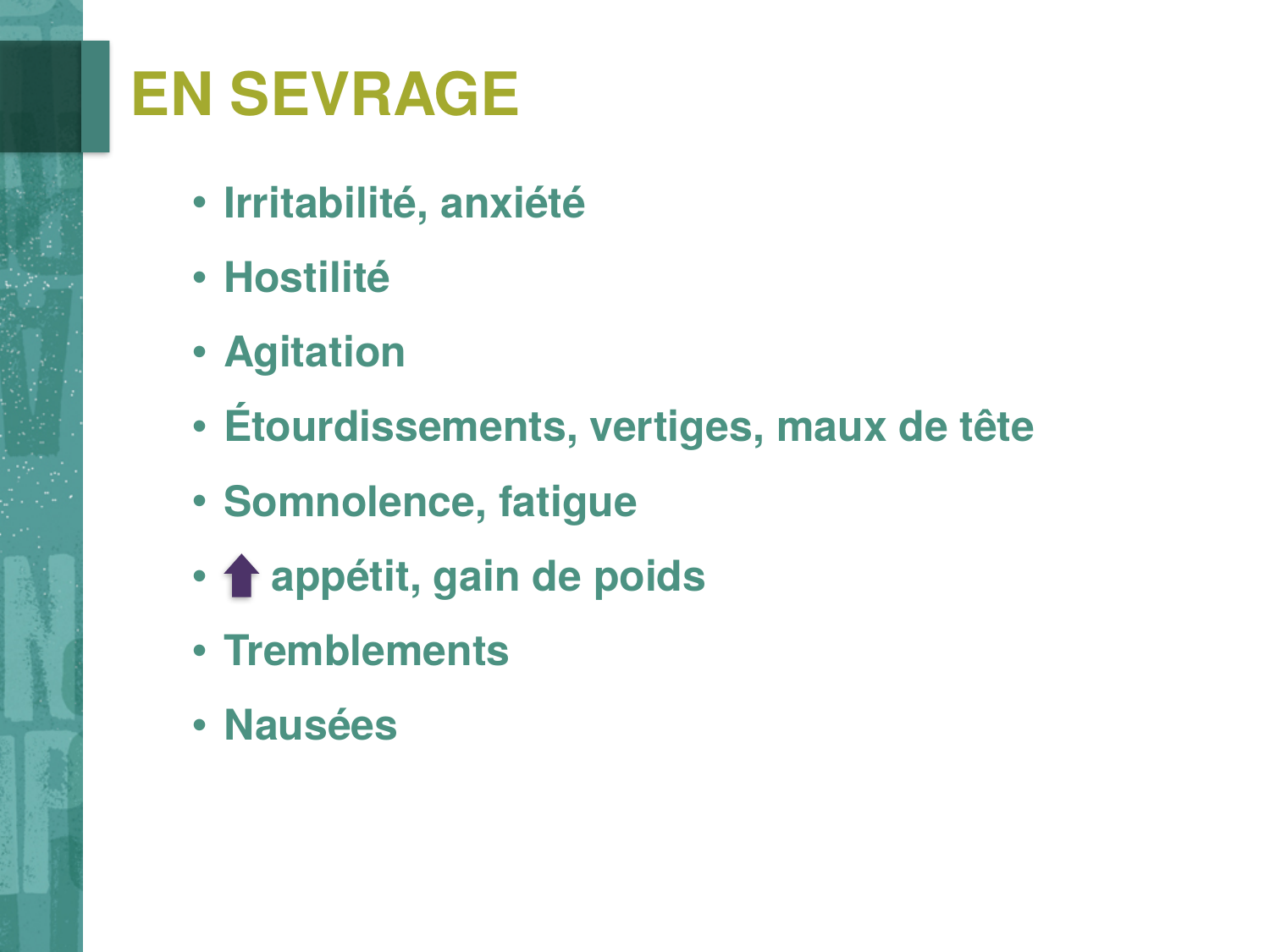

# En sevrage
Irritabilité, anxiété
Hostilité
Agitation
Étourdissements, vertiges, maux de tête
Somnolence, fatigue
    appétit, gain de poids
Tremblements
Nausées